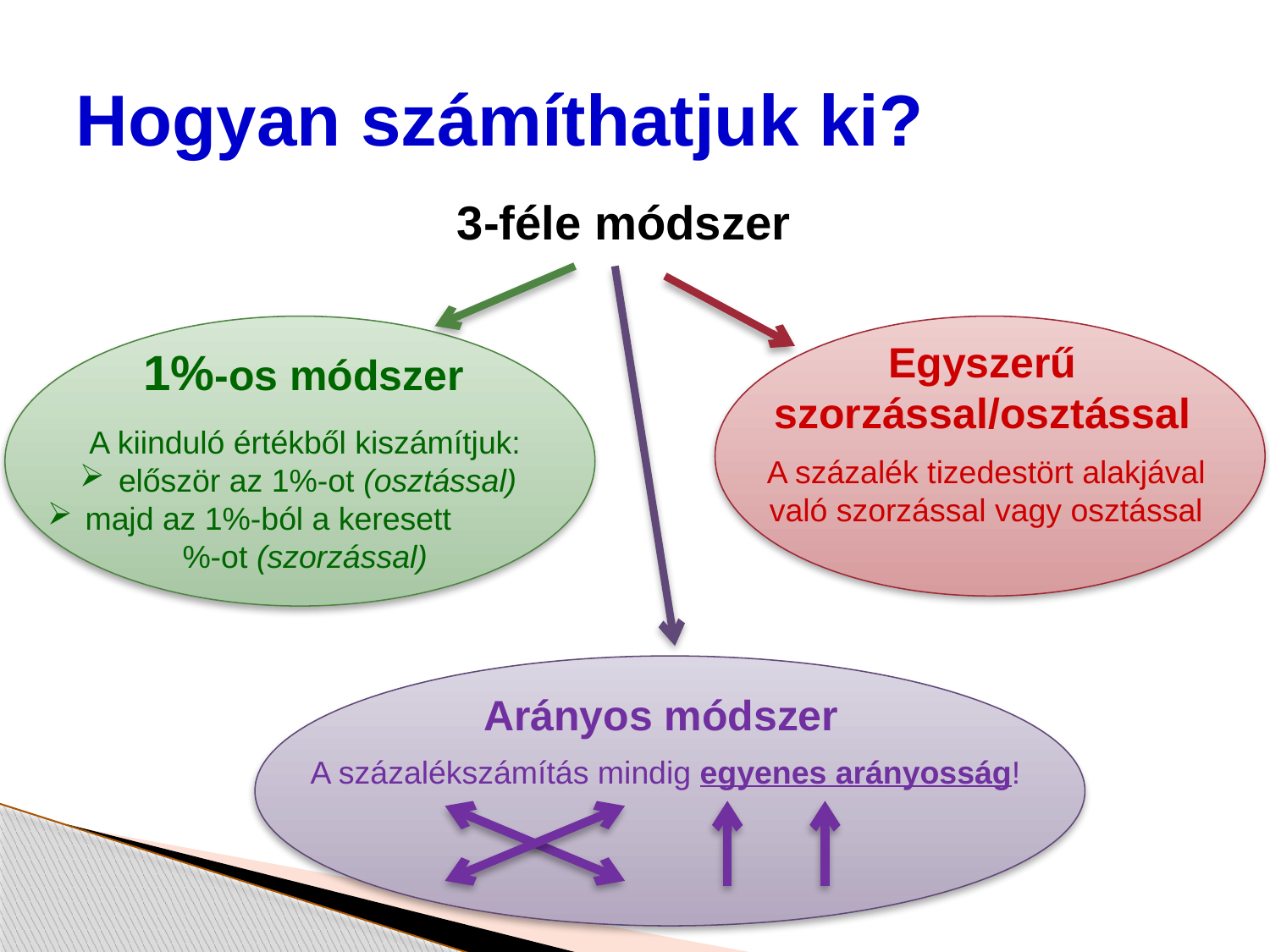

# Hogyan számíthatjuk ki?
3-féle módszer

Egyszerű szorzással/osztással
1%-os módszer
A kiinduló értékből kiszámítjuk:
 először az 1%-ot (osztással)
 majd az 1%-ból a keresett 	%-ot (szorzással)
A százalék tizedestört alakjával való szorzással vagy osztással

Arányos módszer
A százalékszámítás mindig egyenes arányosság!